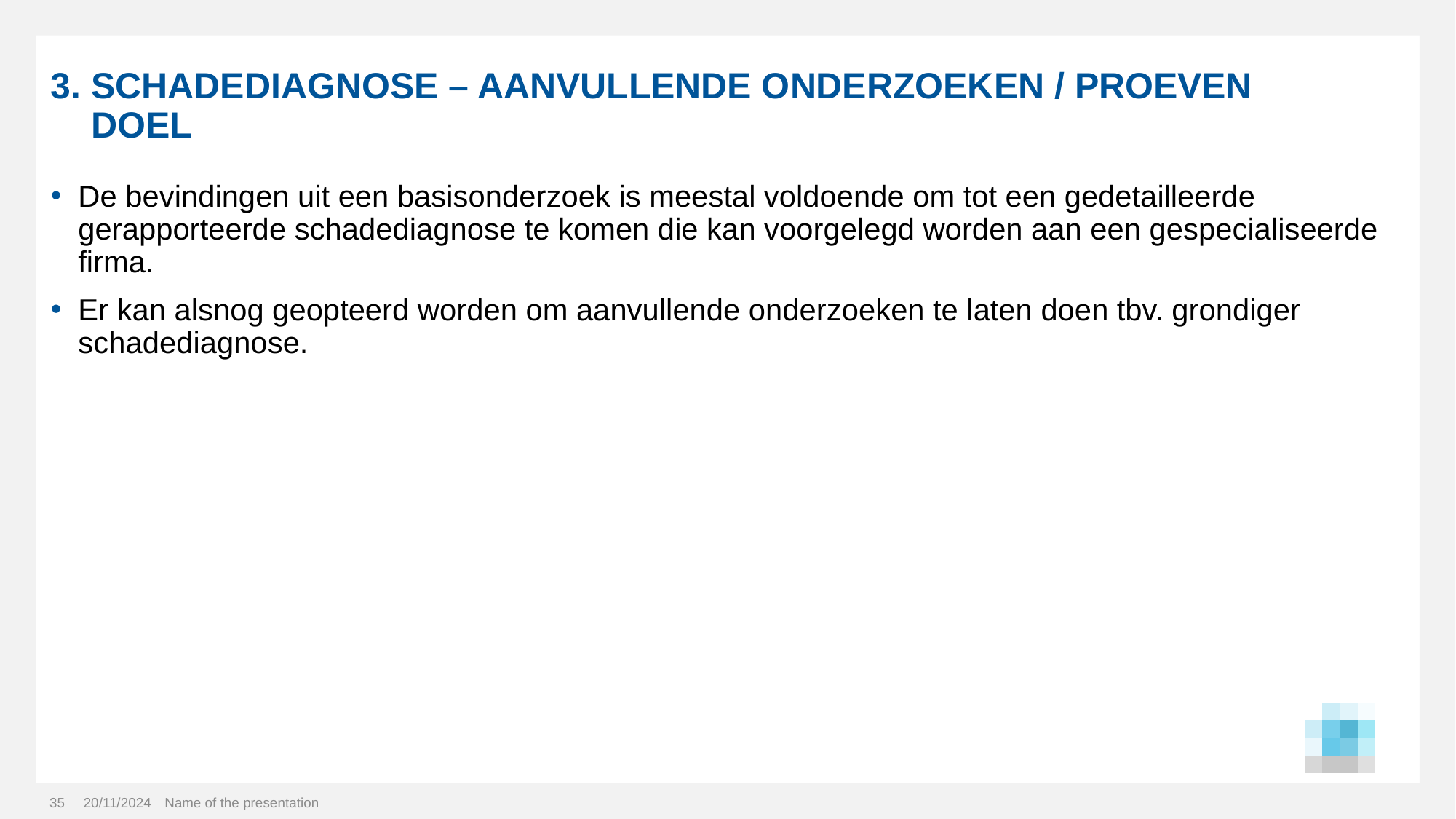

# 3. SCHADEDIAGNOSE – AANVULLENDE ONDERZOEKEN / PROEVEN DOEL
De bevindingen uit een basisonderzoek is meestal voldoende om tot een gedetailleerde gerapporteerde schadediagnose te komen die kan voorgelegd worden aan een gespecialiseerde firma.
Er kan alsnog geopteerd worden om aanvullende onderzoeken te laten doen tbv. grondiger schadediagnose.
35
20/11/2024
Name of the presentation